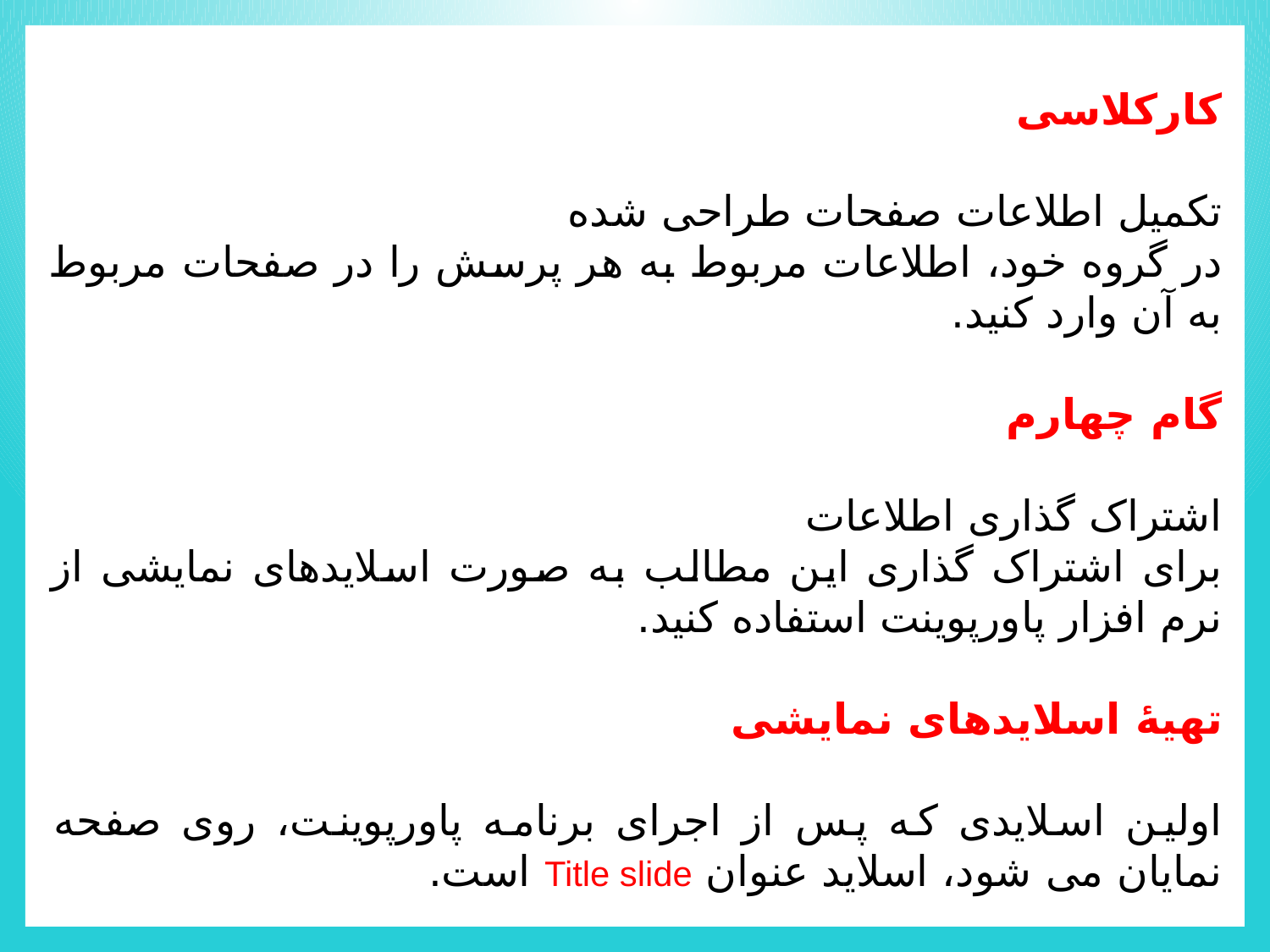

کارکلاسی

تکمیل اطلاعات صفحات طراحی شده
در گروه خود، اطلاعات مربوط به هر پرسش را در صفحات مربوط به آن وارد كنيد.

گام چهارم

اشتراک گذاری اطلاعات
برای اشتراک گذاری این مطالب به صورت اسلایدهای نمایشی از نرم افزار پاورپوینت استفاده کنید.

تهیۀ اسلایدهای نمایشی

اولین اسلایدی که پس از اجرای برنامه پاورپوینت، روی صفحه نمایان می شود، اسلاید عنوان Title slide است.